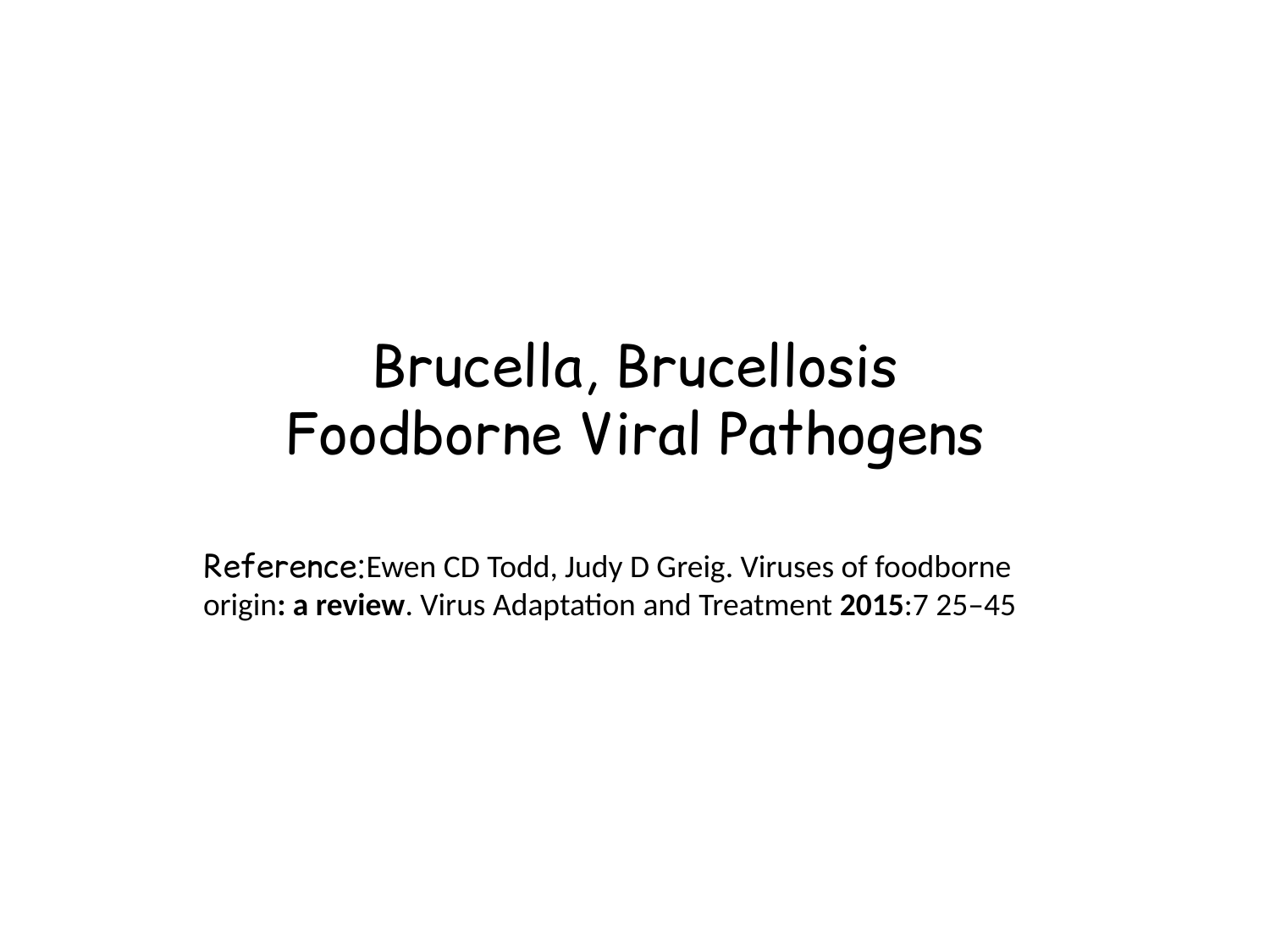

# Brucella, Brucellosis Foodborne Viral Pathogens
Reference:Ewen CD Todd, Judy D Greig. Viruses of foodborne origin: a review. Virus Adaptation and Treatment 2015:7 25–45